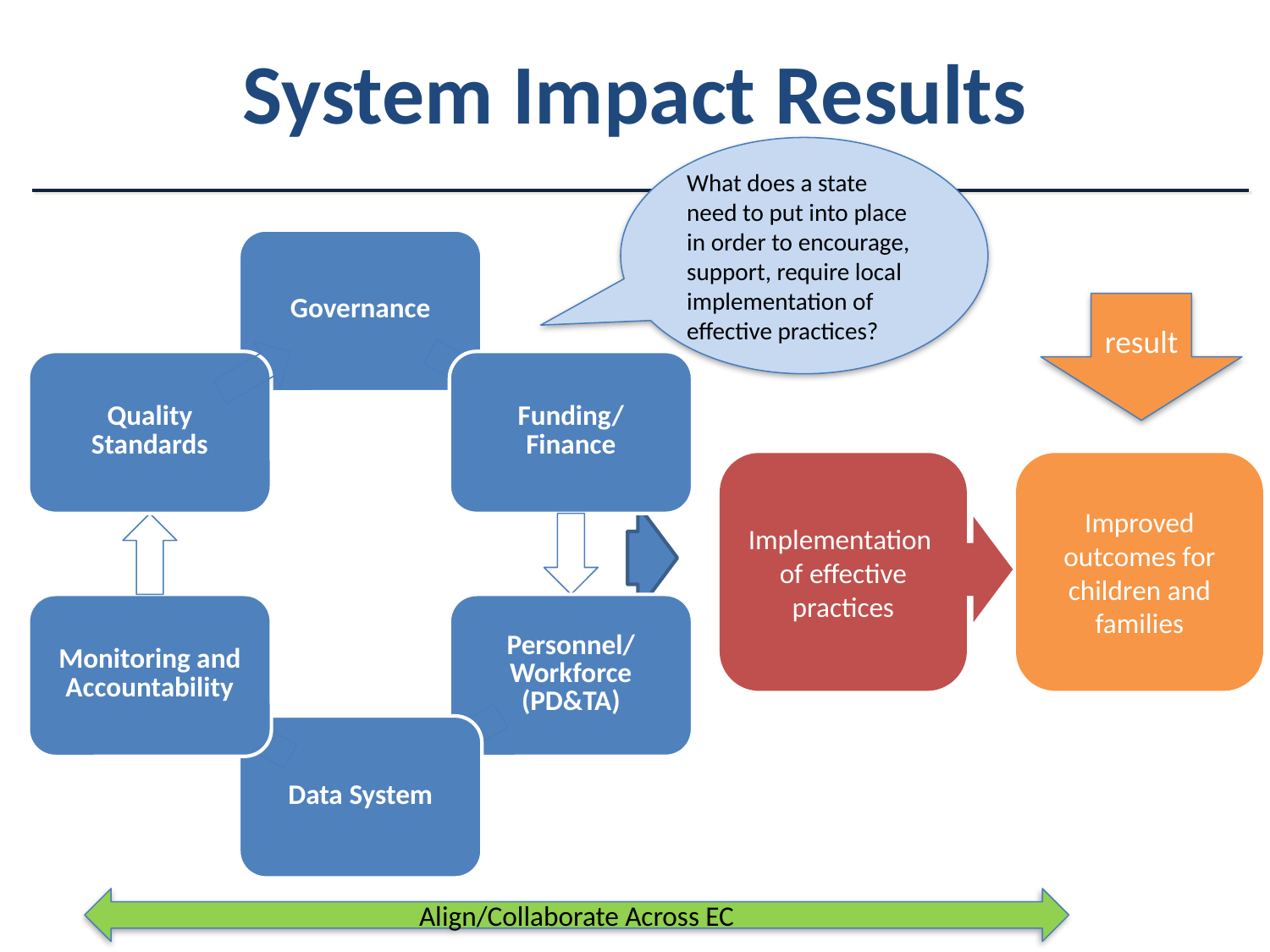

System Impact Results
What does a state need to put into place in order to encourage, support, require local implementation of effective practices?
Governance
Funding/ Finance
Personnel/ Workforce (PD&TA)
Data System
Monitoring and Accountability
Quality Standards
result
Implementation
of effective practices

Align/Collaborate Across EC
Improved outcomes for children and families